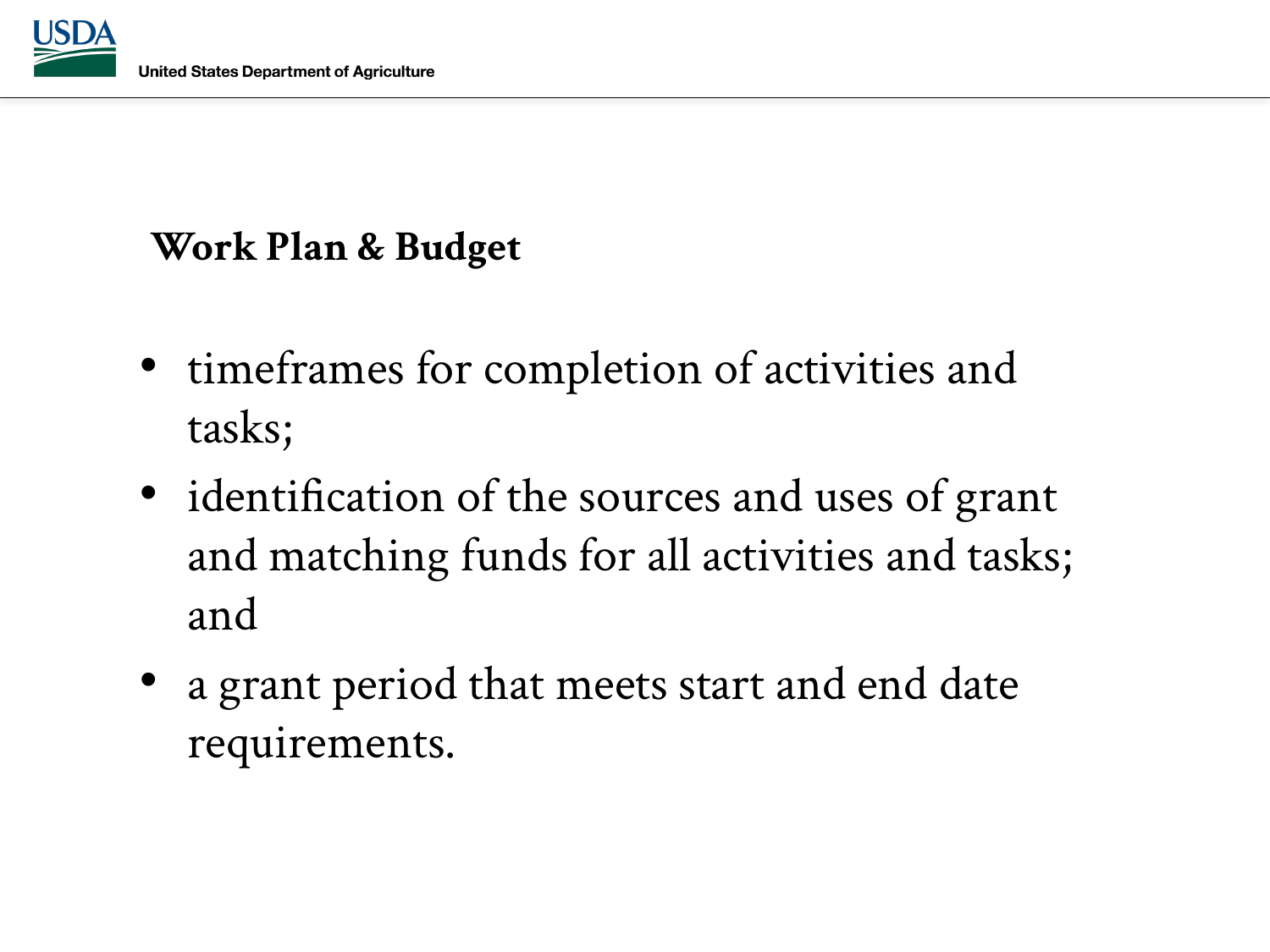

# Work Plan & Budget
timeframes for completion of activities and tasks;
identification of the sources and uses of grant and matching funds for all activities and tasks; and
a grant period that meets start and end date requirements.